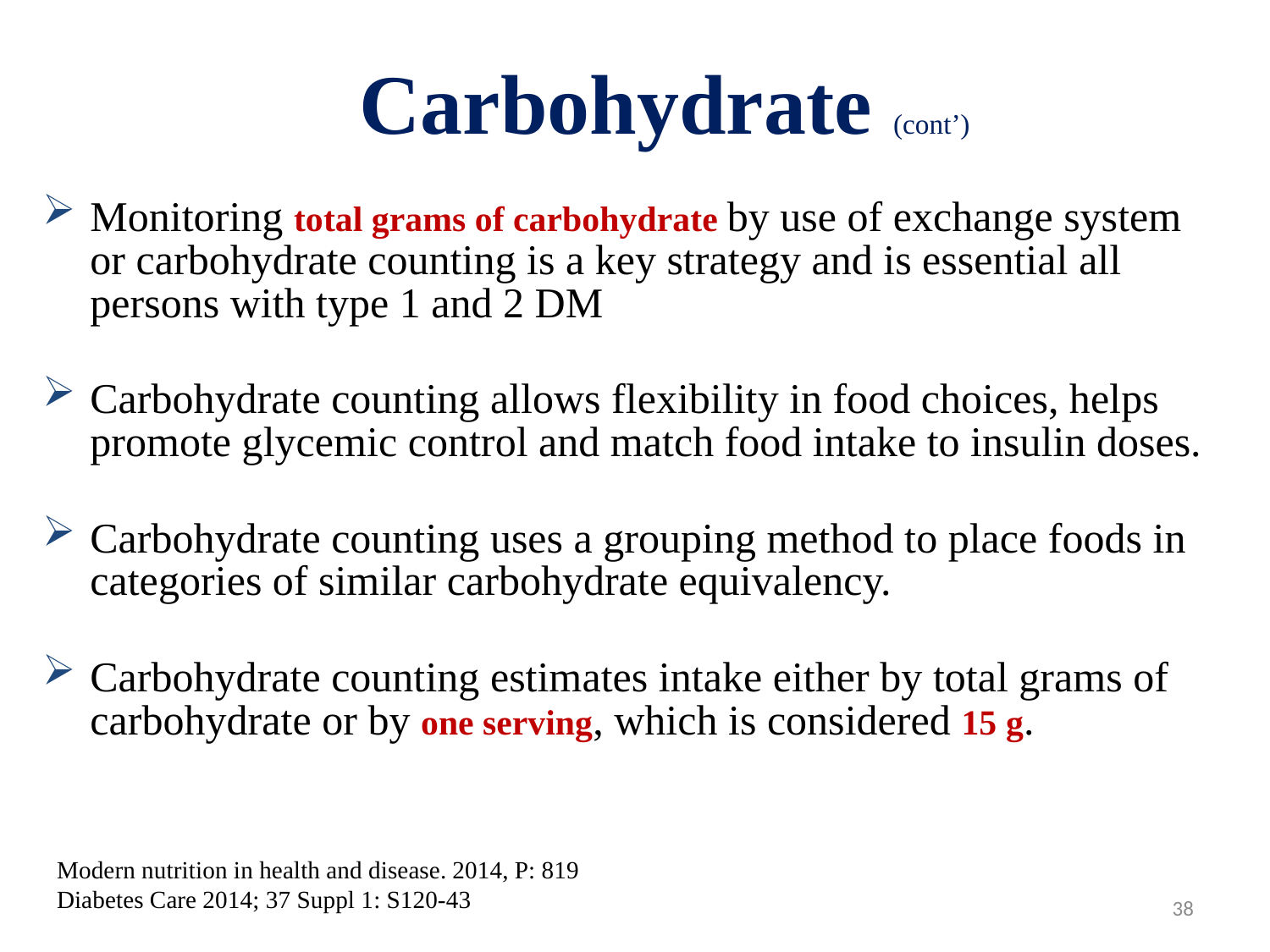

# Carbohydrate (cont’)
Monitoring total grams of carbohydrate by use of exchange system or carbohydrate counting is a key strategy and is essential all persons with type 1 and 2 DM
Carbohydrate counting allows flexibility in food choices, helps promote glycemic control and match food intake to insulin doses.
Carbohydrate counting uses a grouping method to place foods in categories of similar carbohydrate equivalency.
Carbohydrate counting estimates intake either by total grams of carbohydrate or by one serving, which is considered 15 g.
Modern nutrition in health and disease. 2014, P: 819
Diabetes Care 2014; 37 Suppl 1: S120-43
38